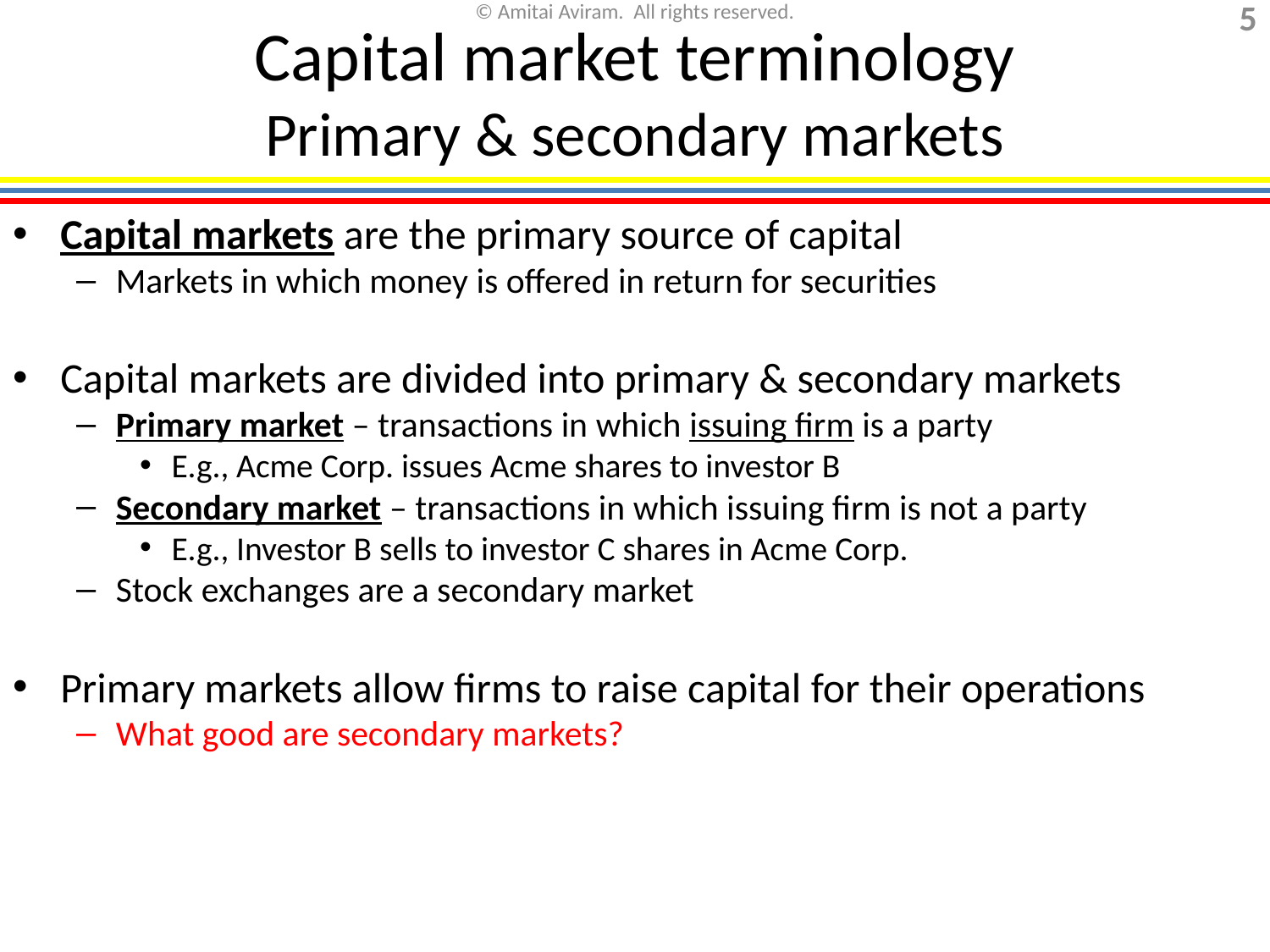

# Capital market terminology Primary & secondary markets
Capital markets are the primary source of capital
Markets in which money is offered in return for securities

Capital markets are divided into primary & secondary markets
Primary market – transactions in which issuing firm is a party
E.g., Acme Corp. issues Acme shares to investor B
Secondary market – transactions in which issuing firm is not a party
E.g., Investor B sells to investor C shares in Acme Corp.
Stock exchanges are a secondary market

Primary markets allow firms to raise capital for their operations
What good are secondary markets?